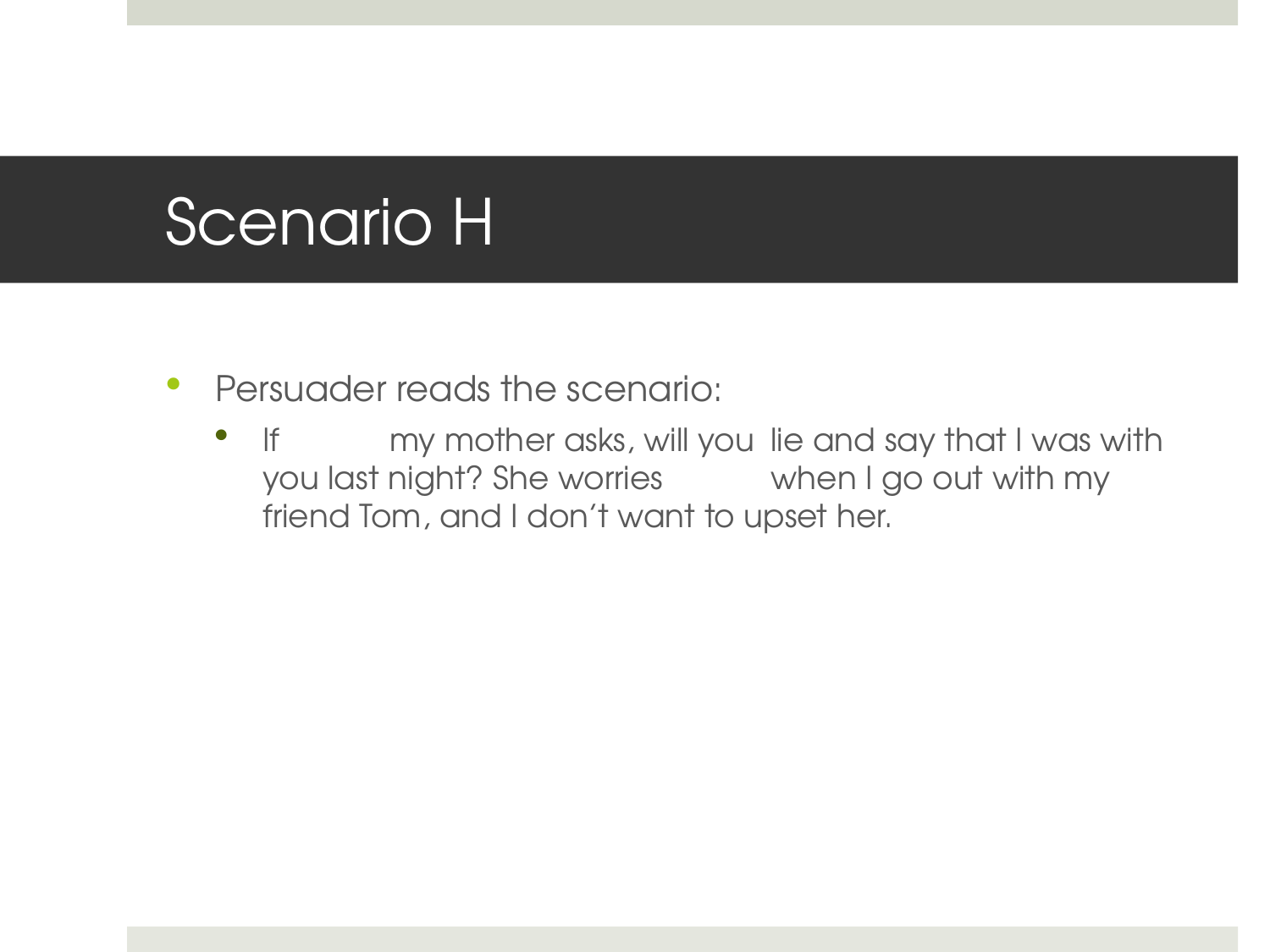

# Scenario H
Persuader reads the scenario:
If	my mother asks,	will you	lie and say that I was with you last night? She worries	when I go out with my friend Tom, and I don’t want to upset her.